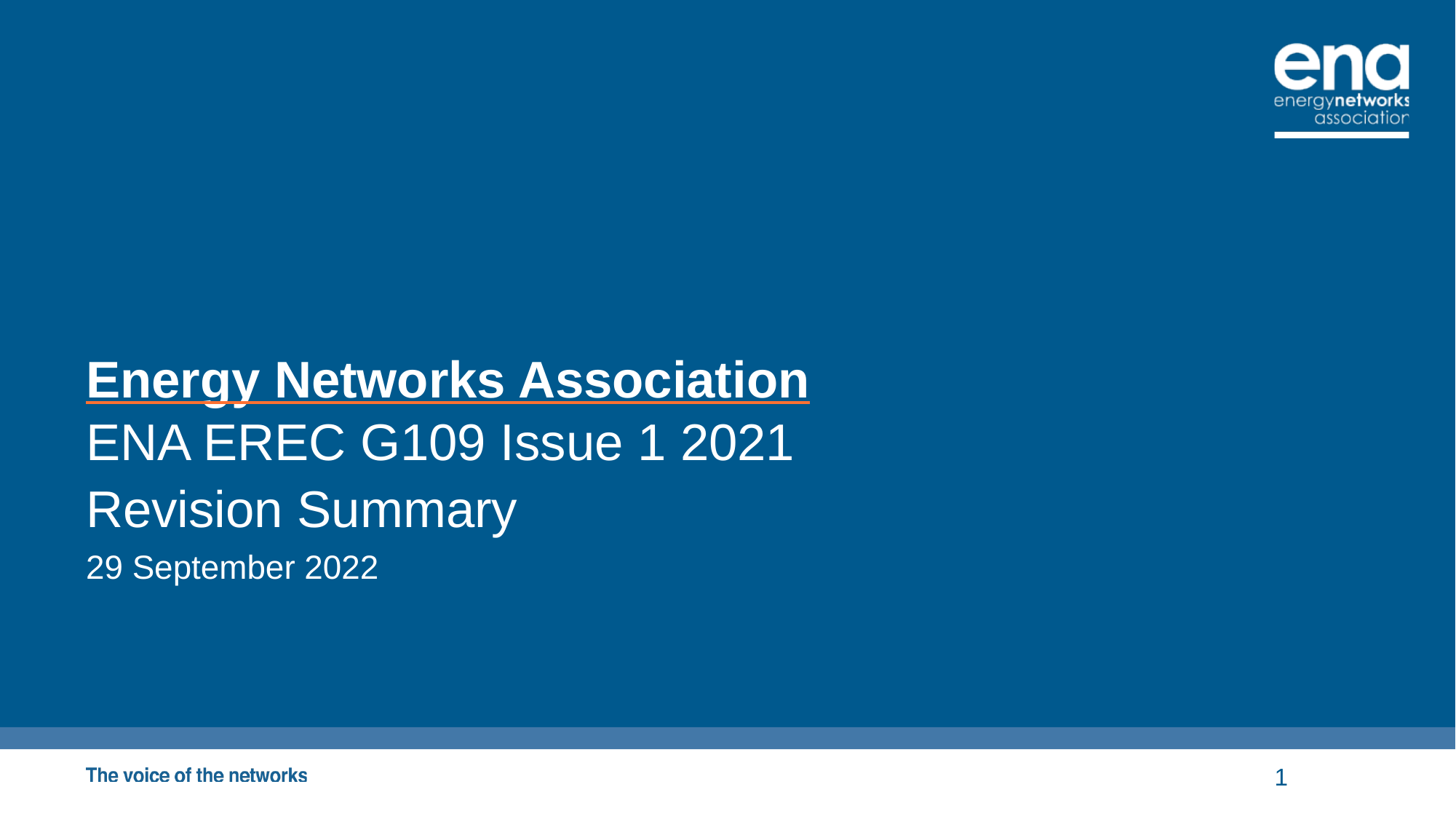

# Energy Networks Association
ENA EREC G109 Issue 1 2021
Revision Summary
29 September 2022
1